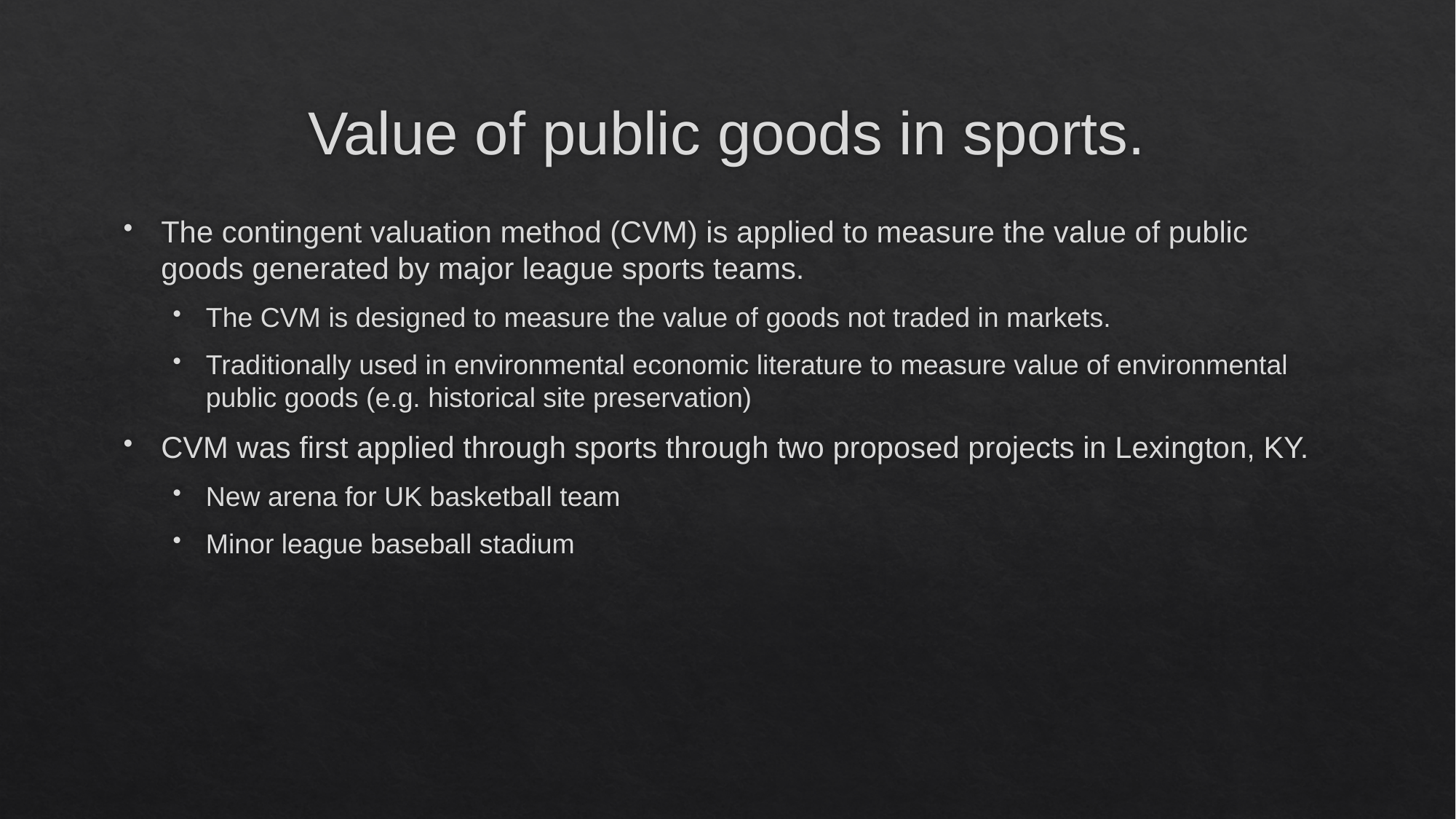

# Value of public goods in sports.
The contingent valuation method (CVM) is applied to measure the value of public goods generated by major league sports teams.
The CVM is designed to measure the value of goods not traded in markets.
Traditionally used in environmental economic literature to measure value of environmental public goods (e.g. historical site preservation)
CVM was first applied through sports through two proposed projects in Lexington, KY.
New arena for UK basketball team
Minor league baseball stadium